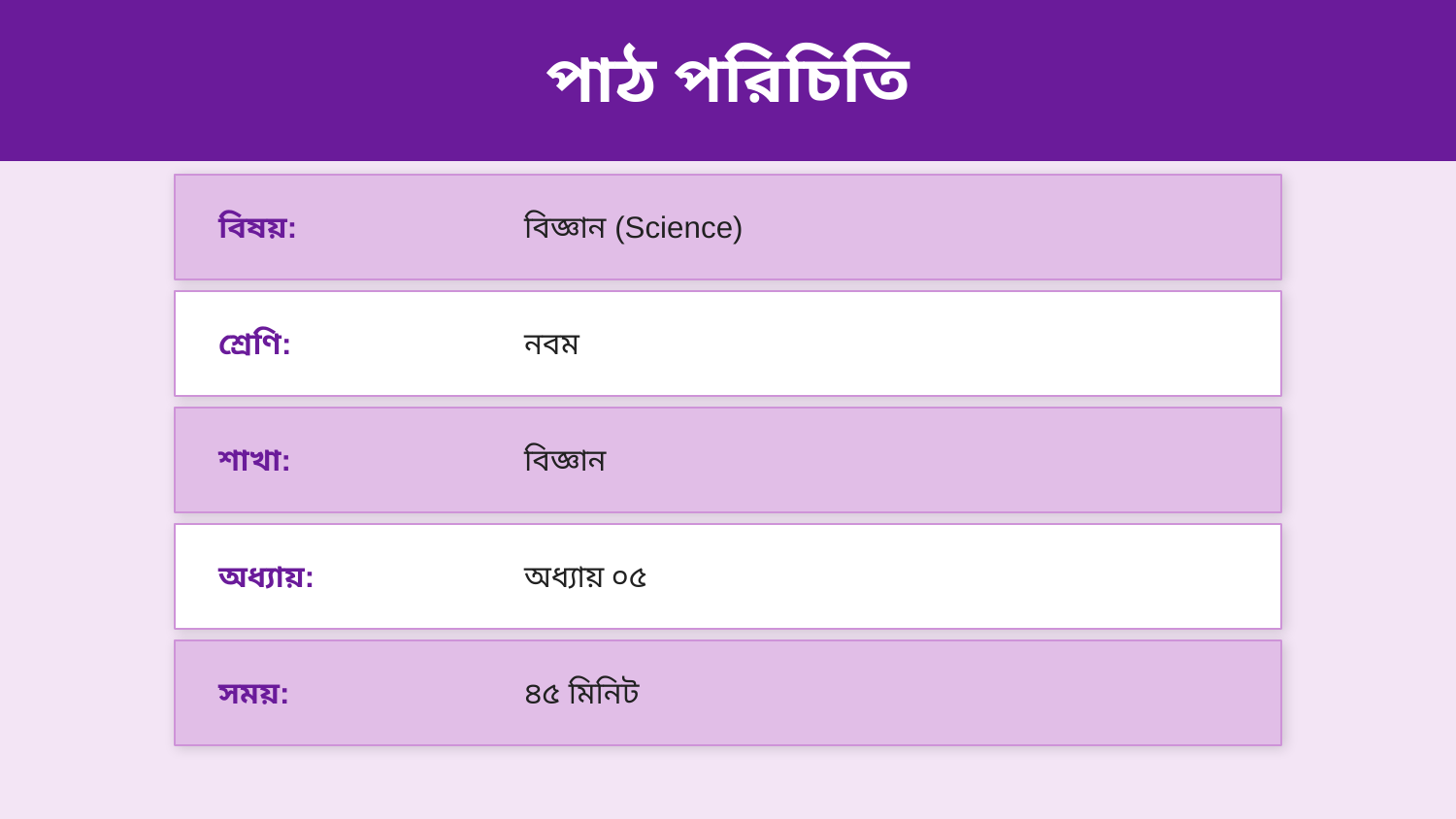

পাঠ পরিচিতি

বিষয়:
বিজ্ঞান (Science)

শ্রেণি:
নবম

শাখা:
বিজ্ঞান

অধ্যায়:
অধ্যায় ০৫

সময়:
৪৫ মিনিট